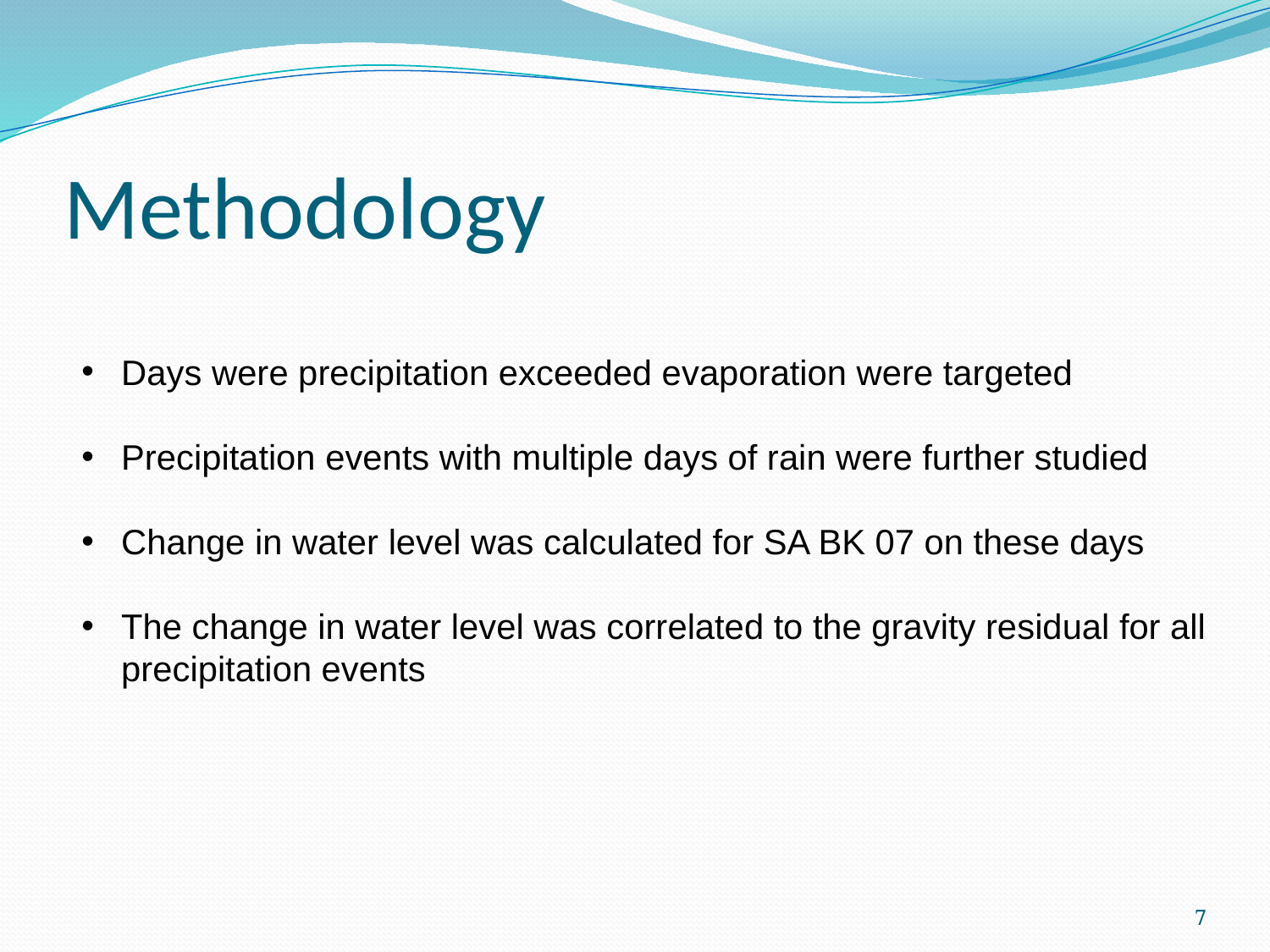

# Methodology
Days were precipitation exceeded evaporation were targeted

Precipitation events with multiple days of rain were further studied

Change in water level was calculated for SA BK 07 on these days

The change in water level was correlated to the gravity residual for all  precipitation events
7